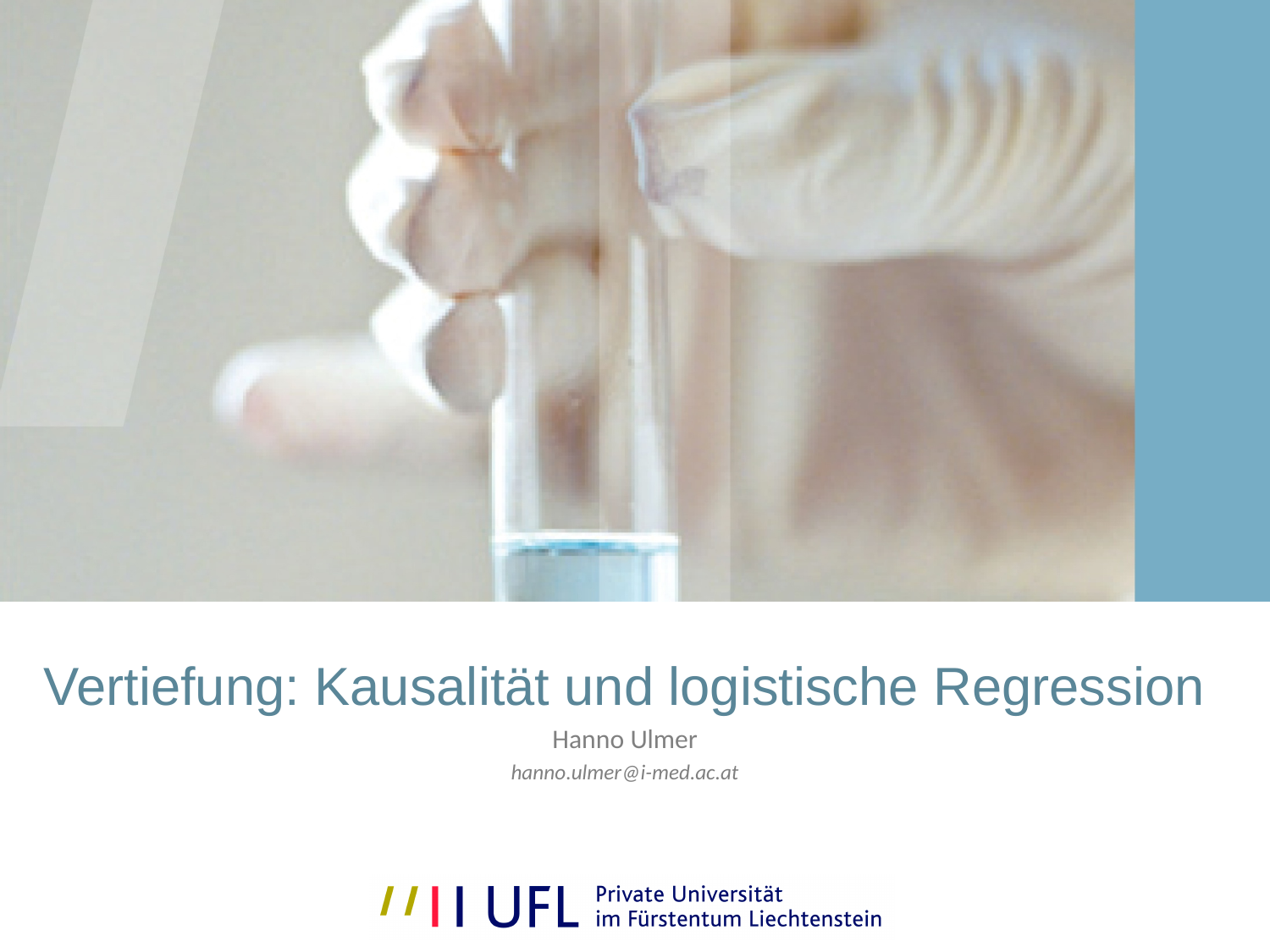

Vertiefung: Kausalität und logistische Regression
Hanno Ulmer
hanno.ulmer@i-med.ac.at